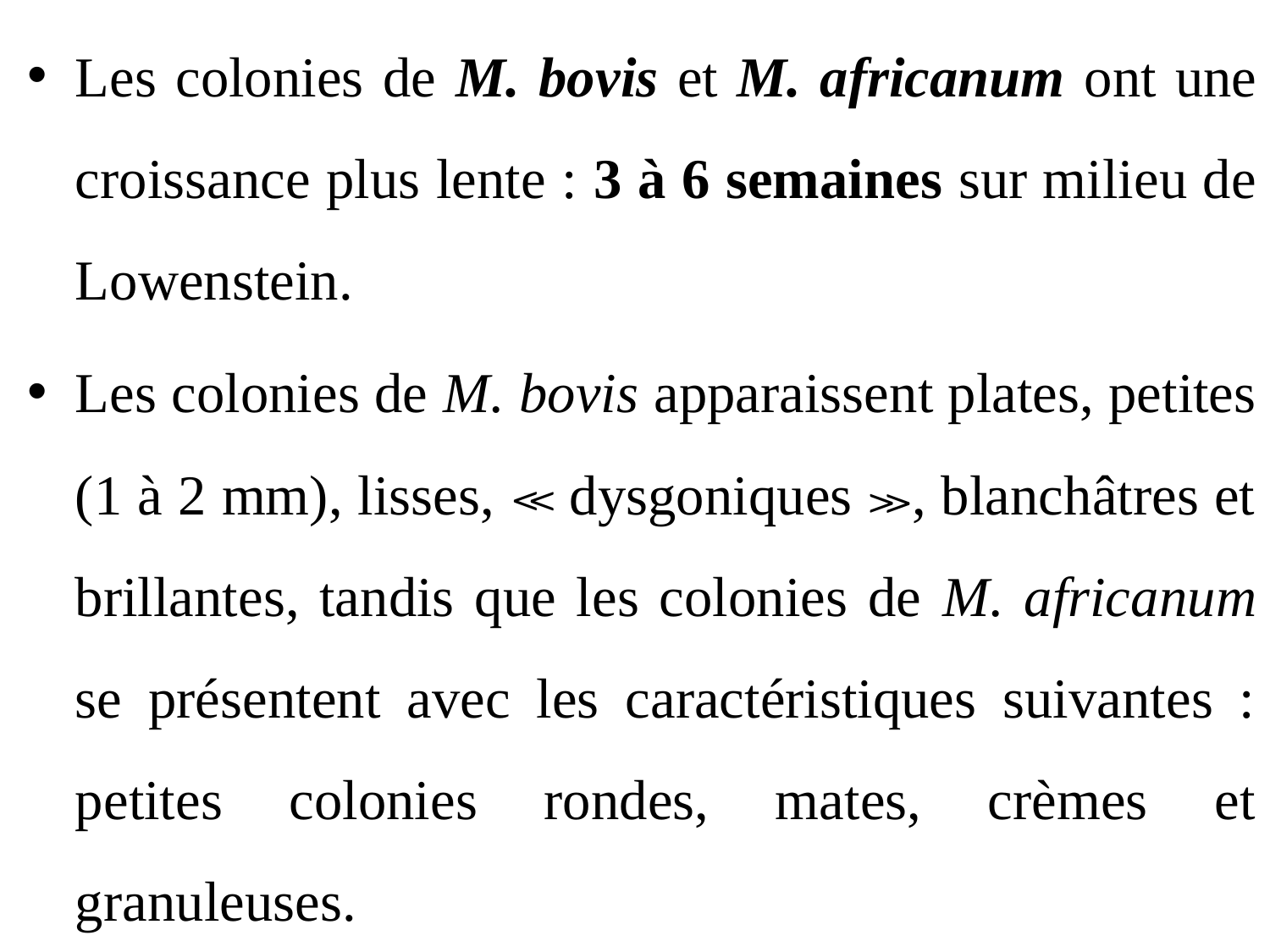

Les colonies de M. bovis et M. africanum ont une croissance plus lente : 3 à 6 semaines sur milieu de Lowenstein.
Les colonies de M. bovis apparaissent plates, petites (1 à 2 mm), lisses, ≪ dysgoniques ≫, blanchâtres et brillantes, tandis que les colonies de M. africanum se présentent avec les caractéristiques suivantes : petites colonies rondes, mates, crèmes et granuleuses.